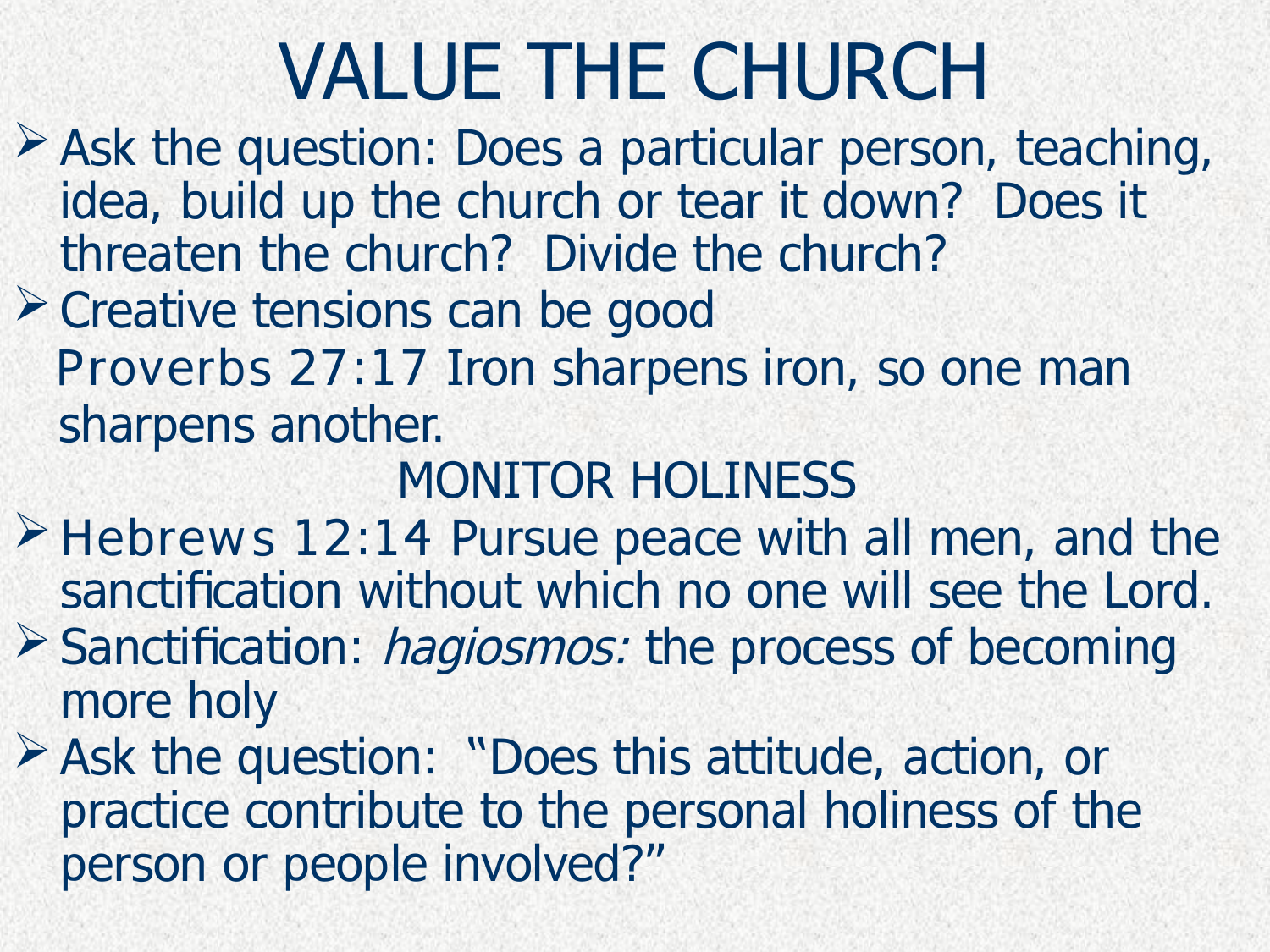

# VALUE THE CHURCH
Ask the question: Does a particular person, teaching, idea, build up the church or tear it down?  Does it threaten the church?  Divide the church?
Creative tensions can be good
   Proverbs 27:17 Iron sharpens iron, so one man
   sharpens another.
MONITOR HOLINESS
Hebrews 12:14 Pursue peace with all men, and the sanctification without which no one will see the Lord.
Sanctification: hagiosmos: the process of becoming more holy
Ask the question:  “Does this attitude, action, or practice contribute to the personal holiness of the person or people involved?”